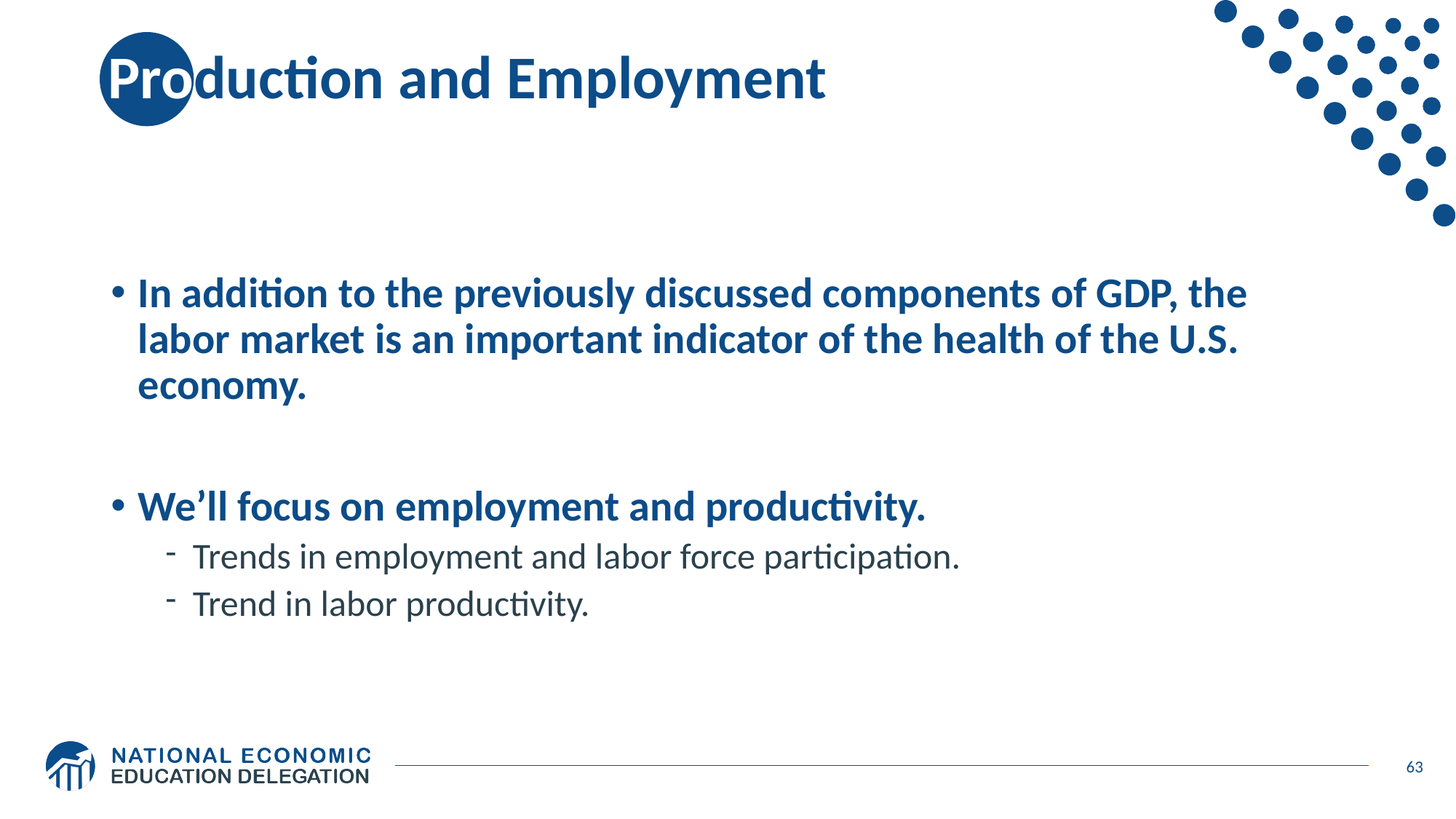

# Production and Employment
In addition to the previously discussed components of GDP, the labor market is an important indicator of the health of the U.S. economy.

We’ll focus on employment and productivity.
Trends in employment and labor force participation.
Trend in labor productivity.
63